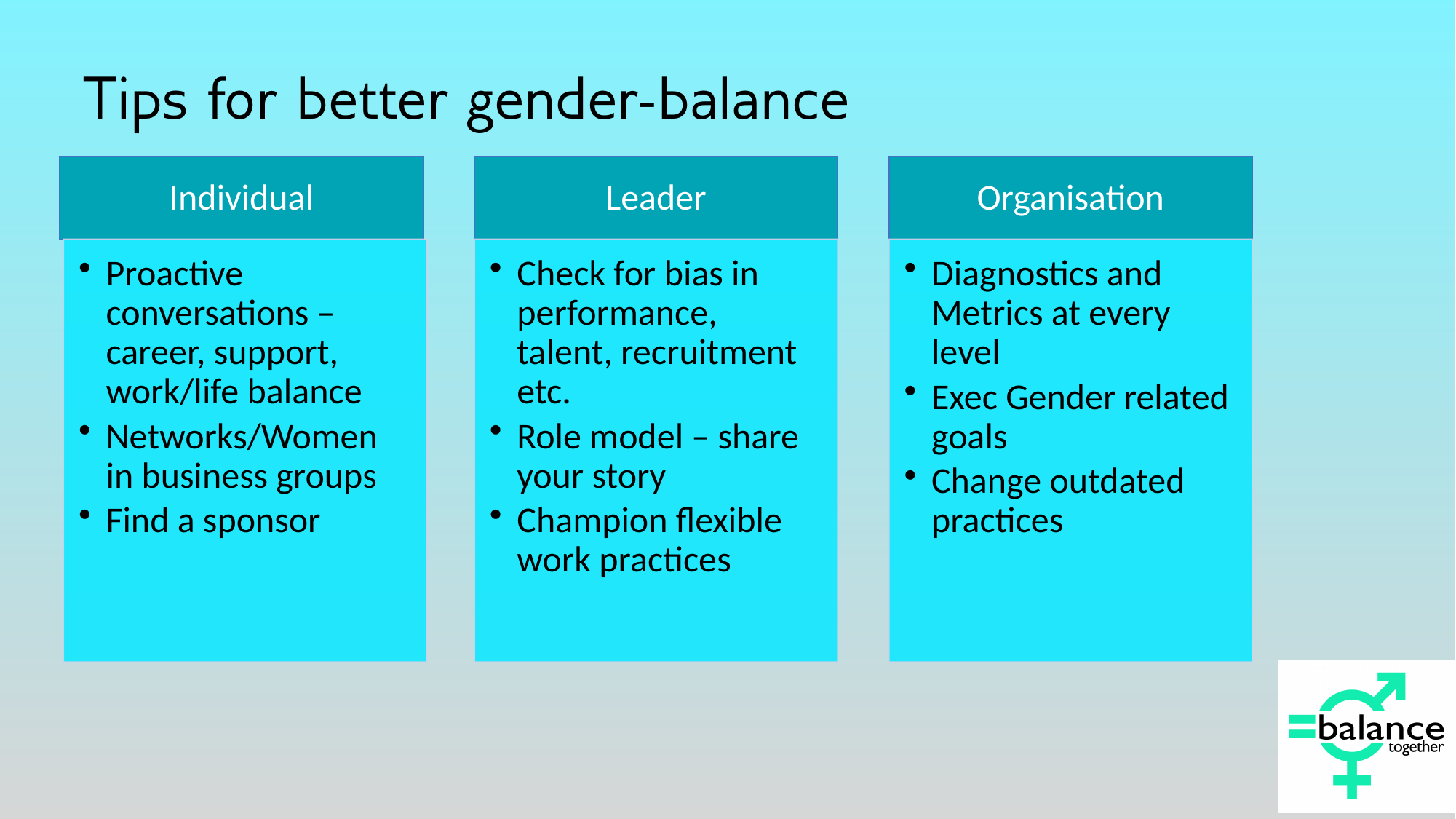

# Tips for better gender-balance
Individual
Proactive conversations – career, support, work/life balance
Networks/Women in business groups
Find a sponsor
Leader
Check for bias in performance, talent, recruitment etc.
Role model – share your story
Champion flexible work practices

Organisation
Diagnostics and  Metrics at every level
Exec Gender related goals
Change outdated practices